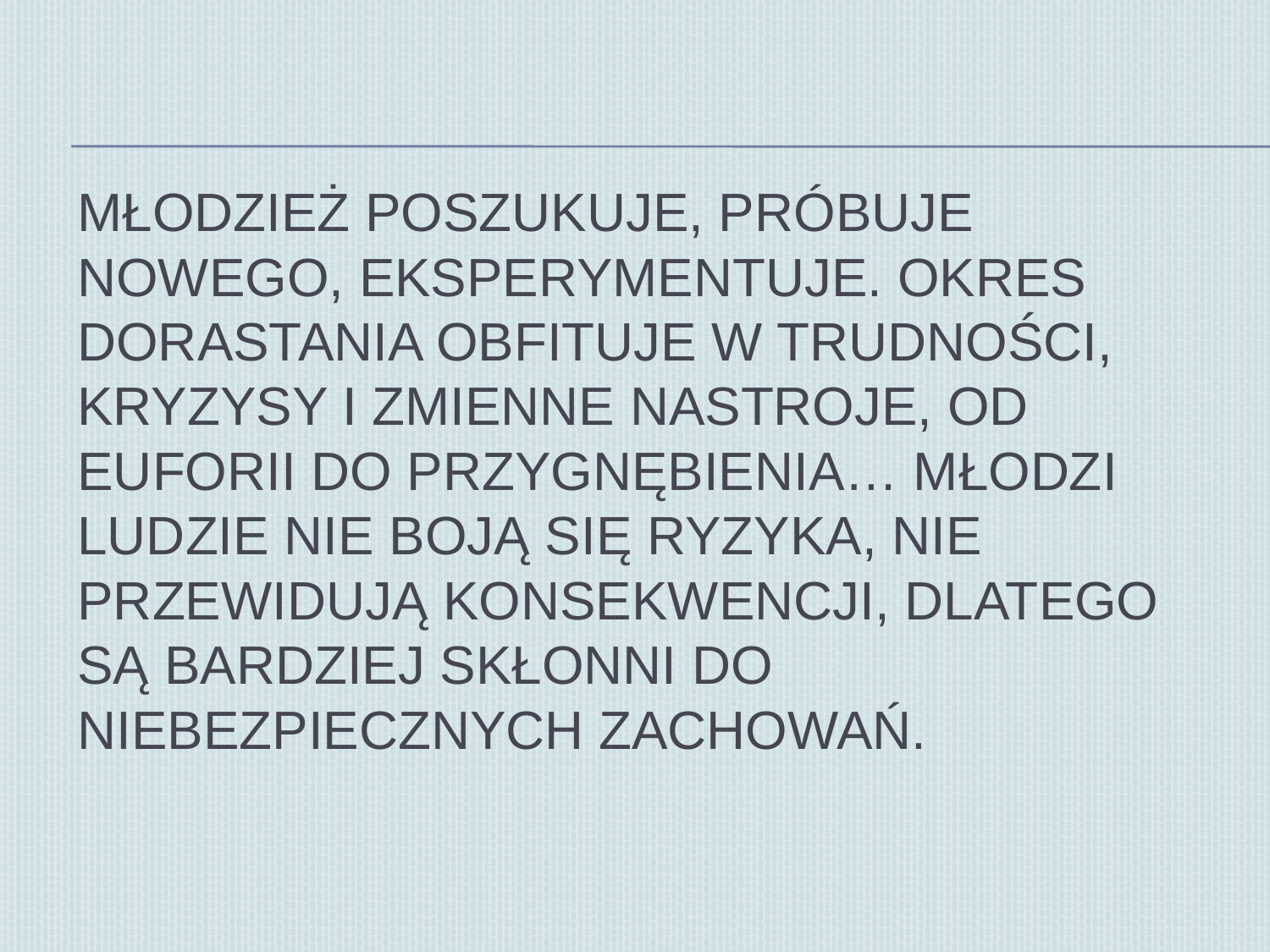

# Młodzież poszukuje, próbuje nowego, eksperymentuje. Okres dorastania obfituje w trudności, kryzysy i zmienne nastroje, od euforii do przygnębienia… Młodzi ludzie nie boją się ryzyka, nie przewidują konsekwencji, dlatego są bardziej skłonni do niebezpiecznych zachowań.